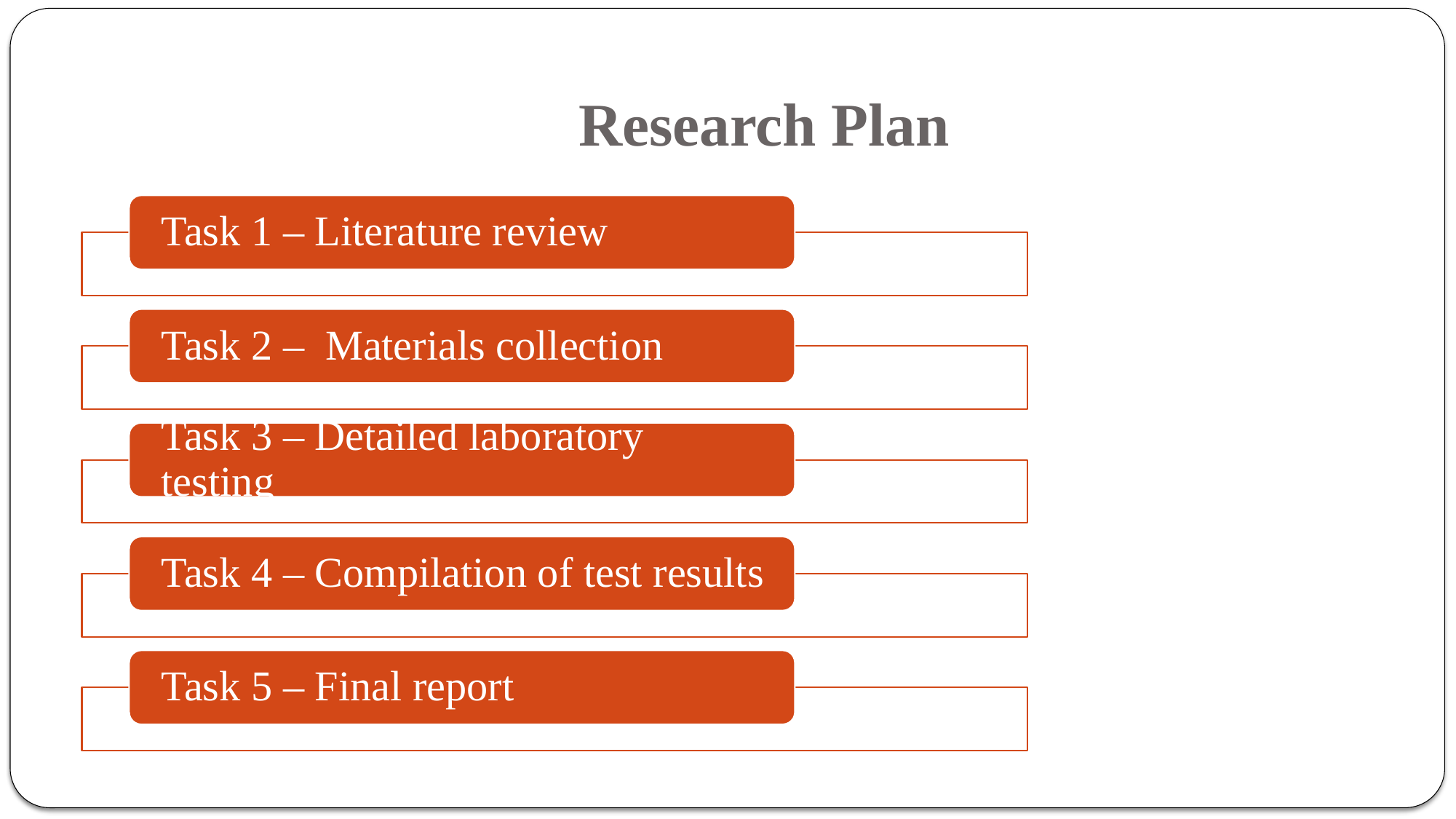

# Research Plan

Task 1 – Literature review
Task 2 –  Materials collection
Task 3 – Detailed laboratory testing
Task 4 – Compilation of test results
Task 5 – Final report